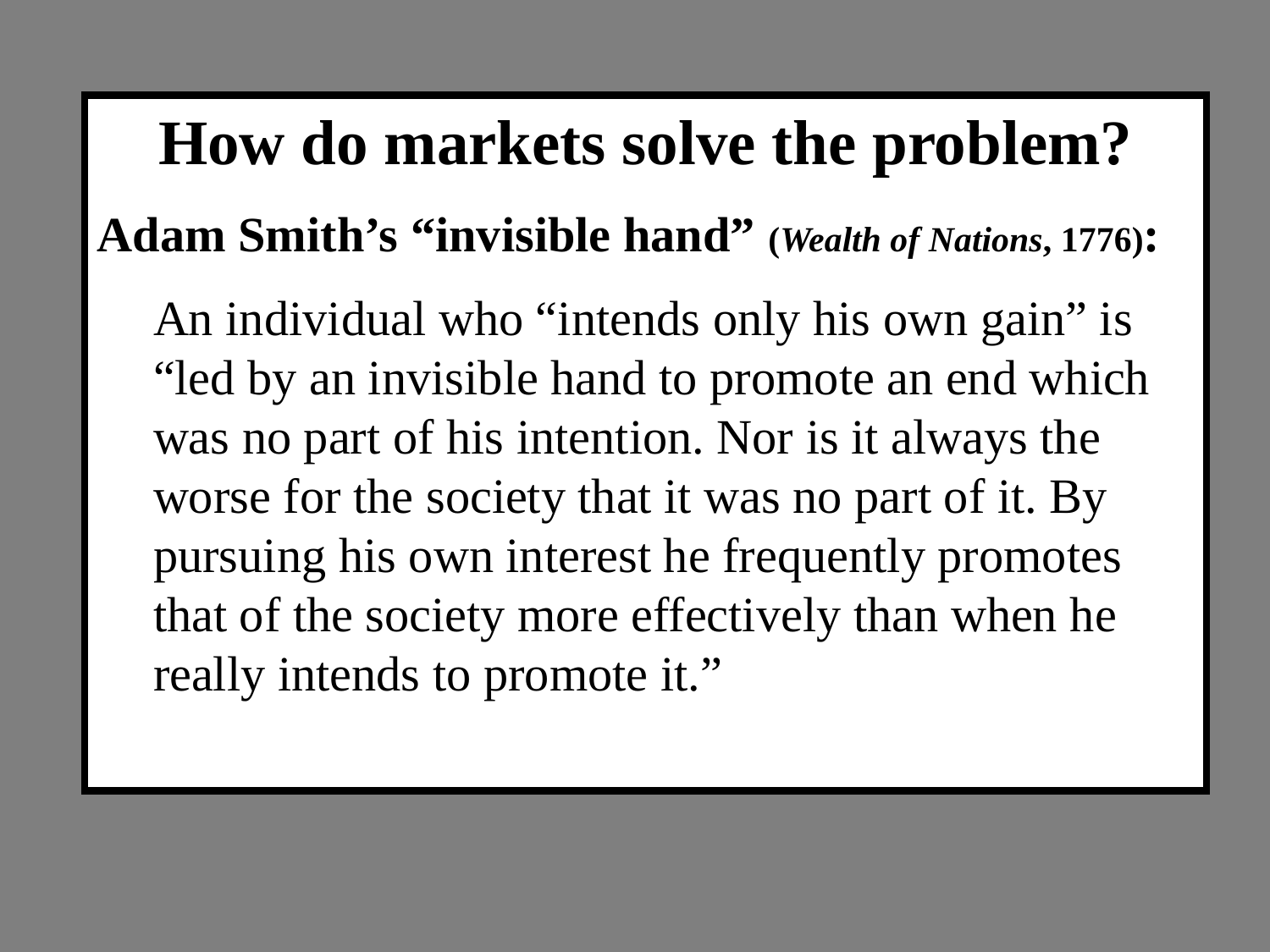

How do markets solve the problem?
Adam Smith’s “invisible hand” (Wealth of Nations, 1776):
An individual who “intends only his own gain” is “led by an invisible hand to promote an end which was no part of his intention. Nor is it always the worse for the society that it was no part of it. By pursuing his own interest he frequently promotes that of the society more effectively than when he really intends to promote it.”